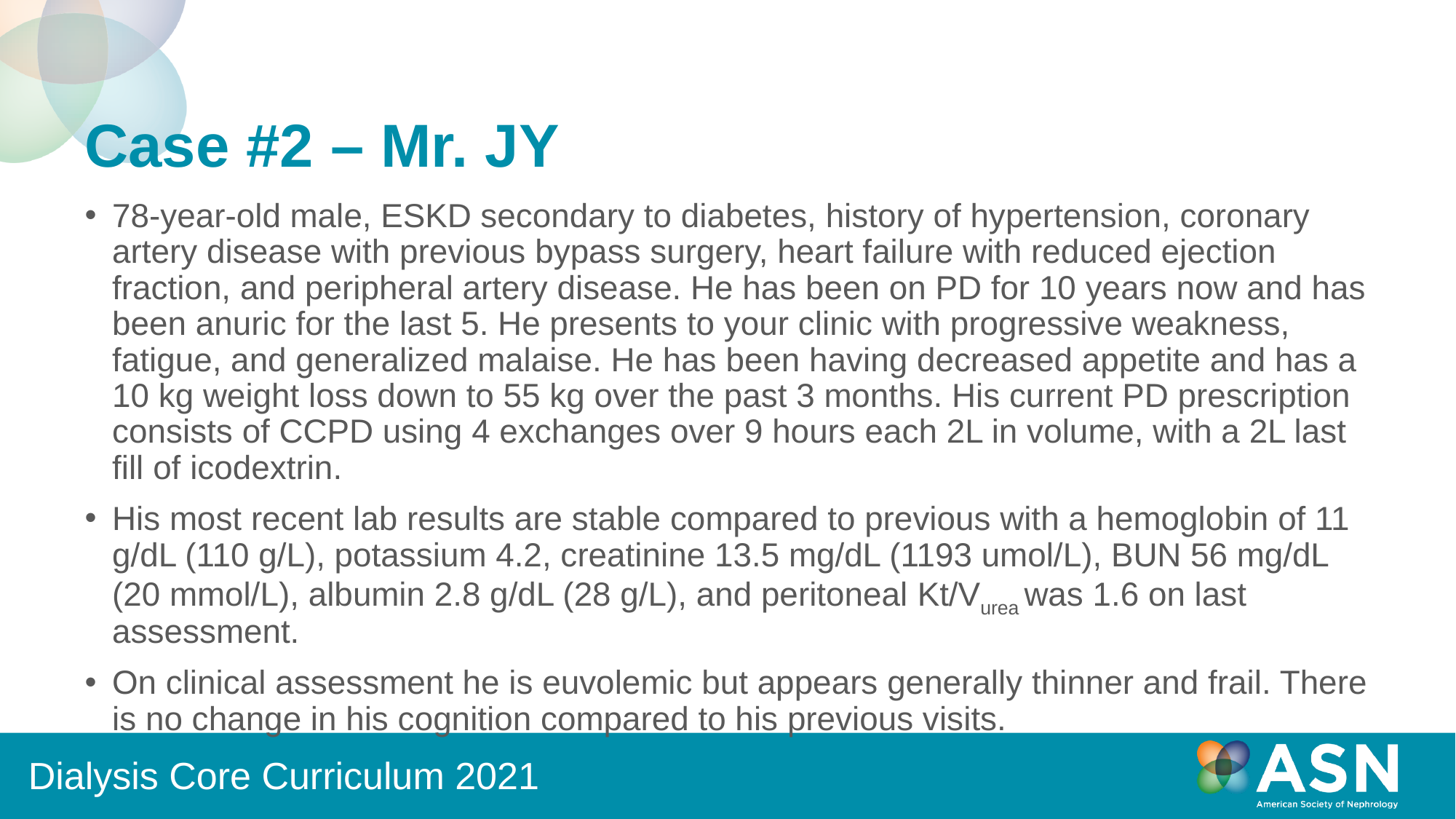

# Case #2 – Mr. JY
78-year-old male, ESKD secondary to diabetes, history of hypertension, coronary artery disease with previous bypass surgery, heart failure with reduced ejection fraction, and peripheral artery disease. He has been on PD for 10 years now and has been anuric for the last 5. He presents to your clinic with progressive weakness, fatigue, and generalized malaise. He has been having decreased appetite and has a 10 kg weight loss down to 55 kg over the past 3 months. His current PD prescription consists of CCPD using 4 exchanges over 9 hours each 2L in volume, with a 2L last fill of icodextrin.
His most recent lab results are stable compared to previous with a hemoglobin of 11 g/dL (110 g/L), potassium 4.2, creatinine 13.5 mg/dL (1193 umol/L), BUN 56 mg/dL (20 mmol/L), albumin 2.8 g/dL (28 g/L), and peritoneal Kt/Vurea was 1.6 on last assessment.
On clinical assessment he is euvolemic but appears generally thinner and frail. There is no change in his cognition compared to his previous visits.
Dialysis Core Curriculum 2021